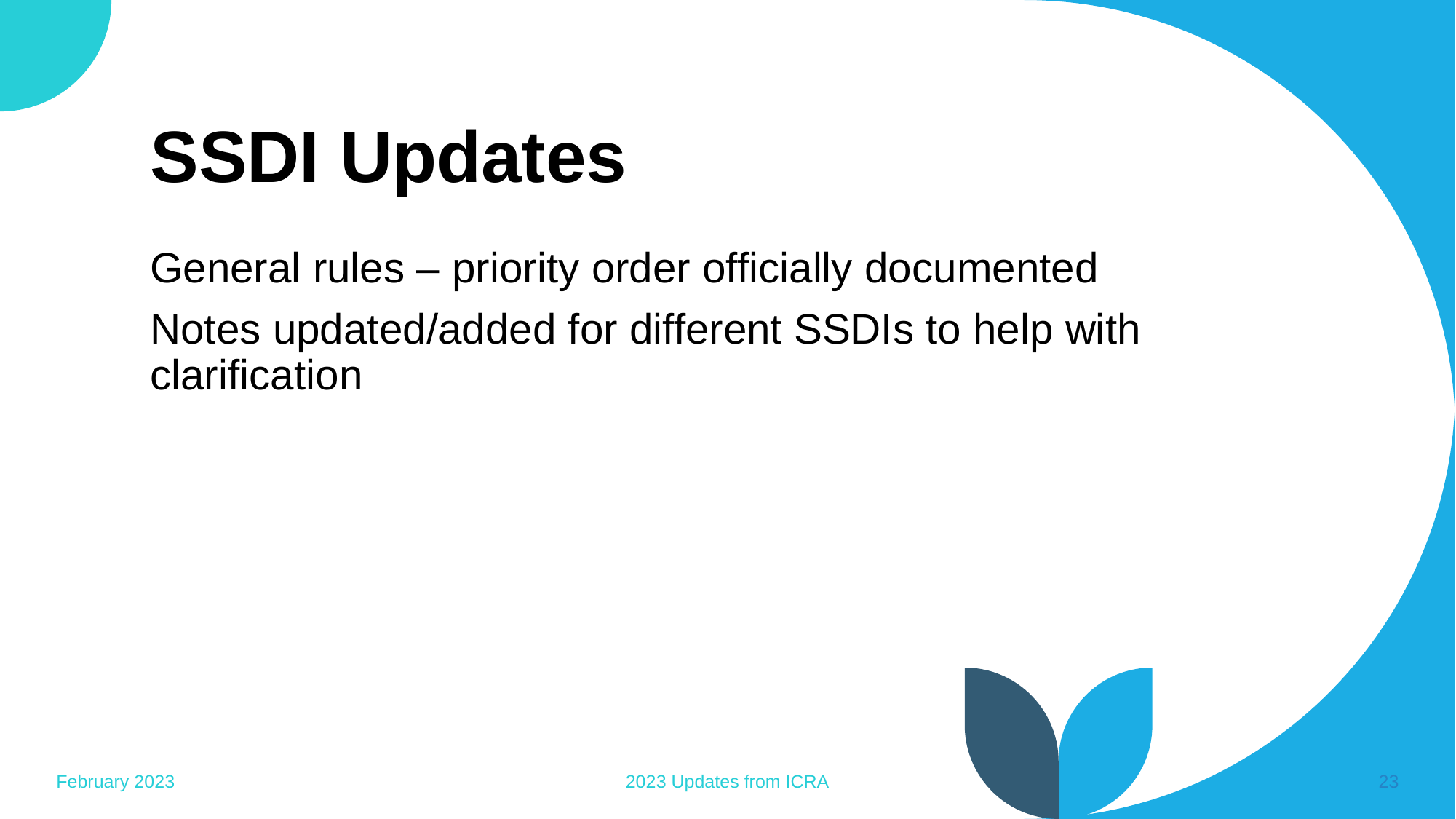

# SSDI Updates
General rules – priority order officially documented
Notes updated/added for different SSDIs to help with clarification
February 2023
2023 Updates from ICRA
23